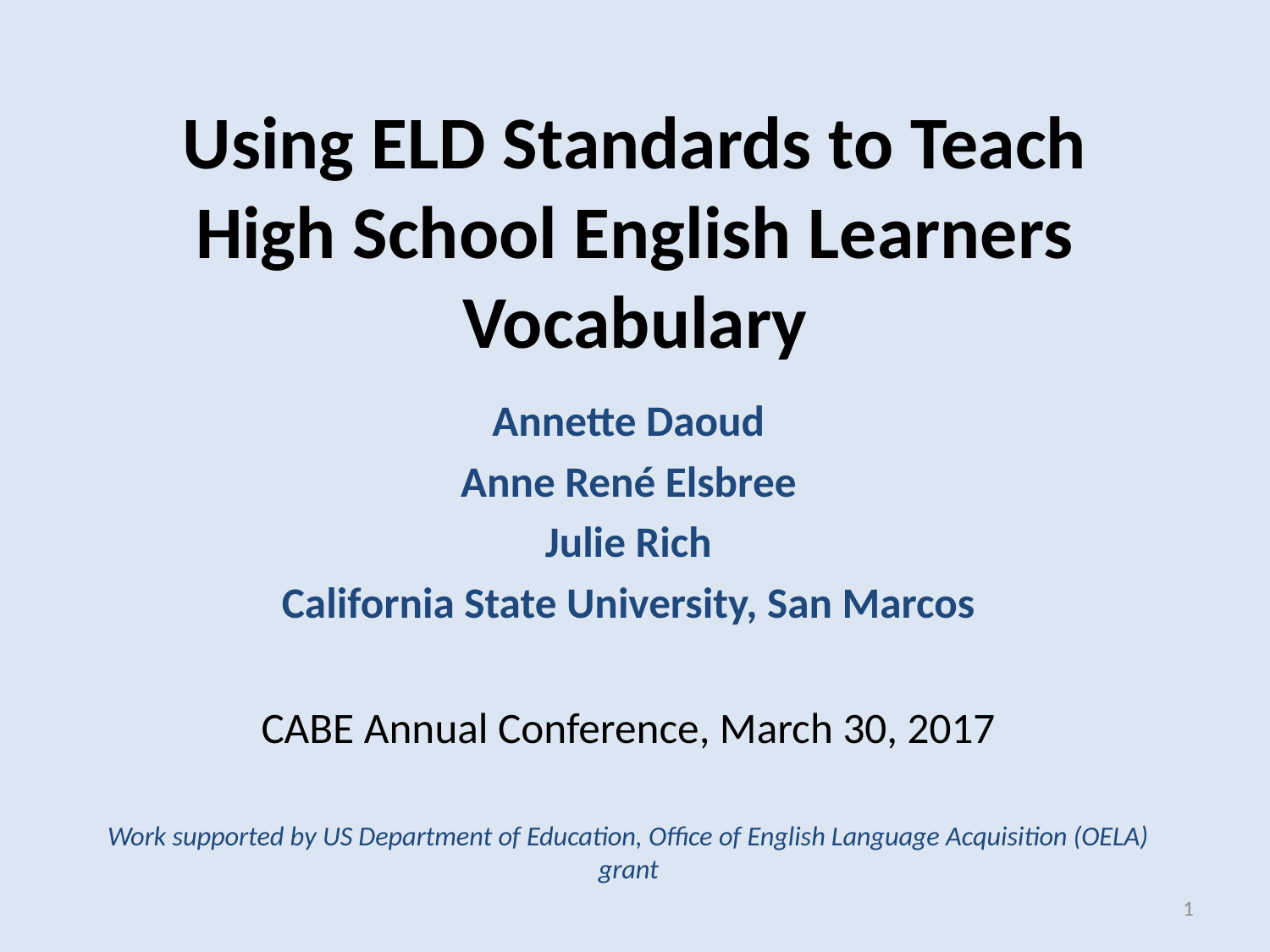

# Using ELD Standards to Teach High School English Learners Vocabulary
Annette Daoud
Anne René Elsbree
Julie Rich
California State University, San Marcos

CABE Annual Conference, March 30, 2017

Work supported by US Department of Education, Office of English Language Acquisition (OELA) grant

1